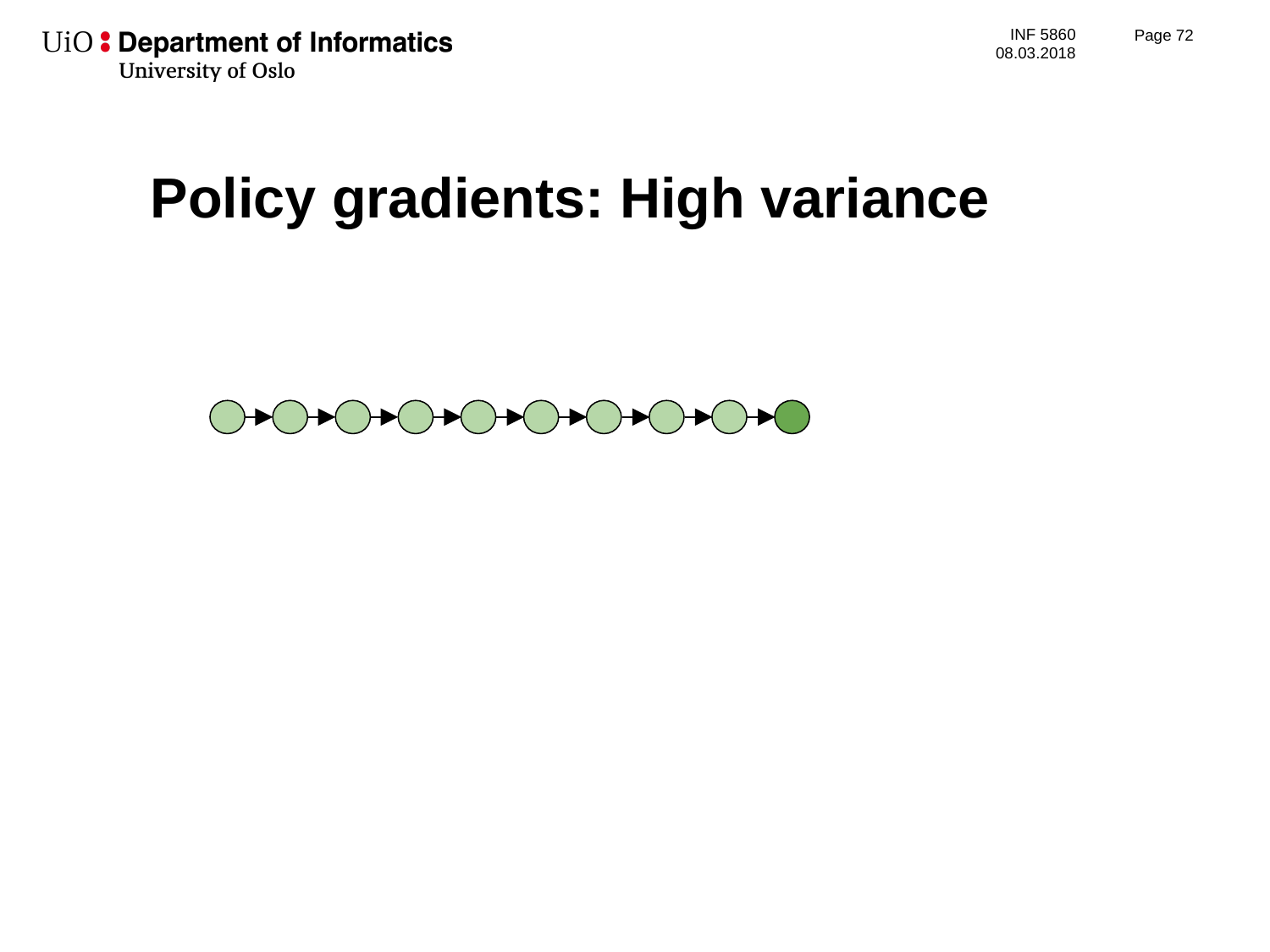

Page 72
# Policy gradients: High variance